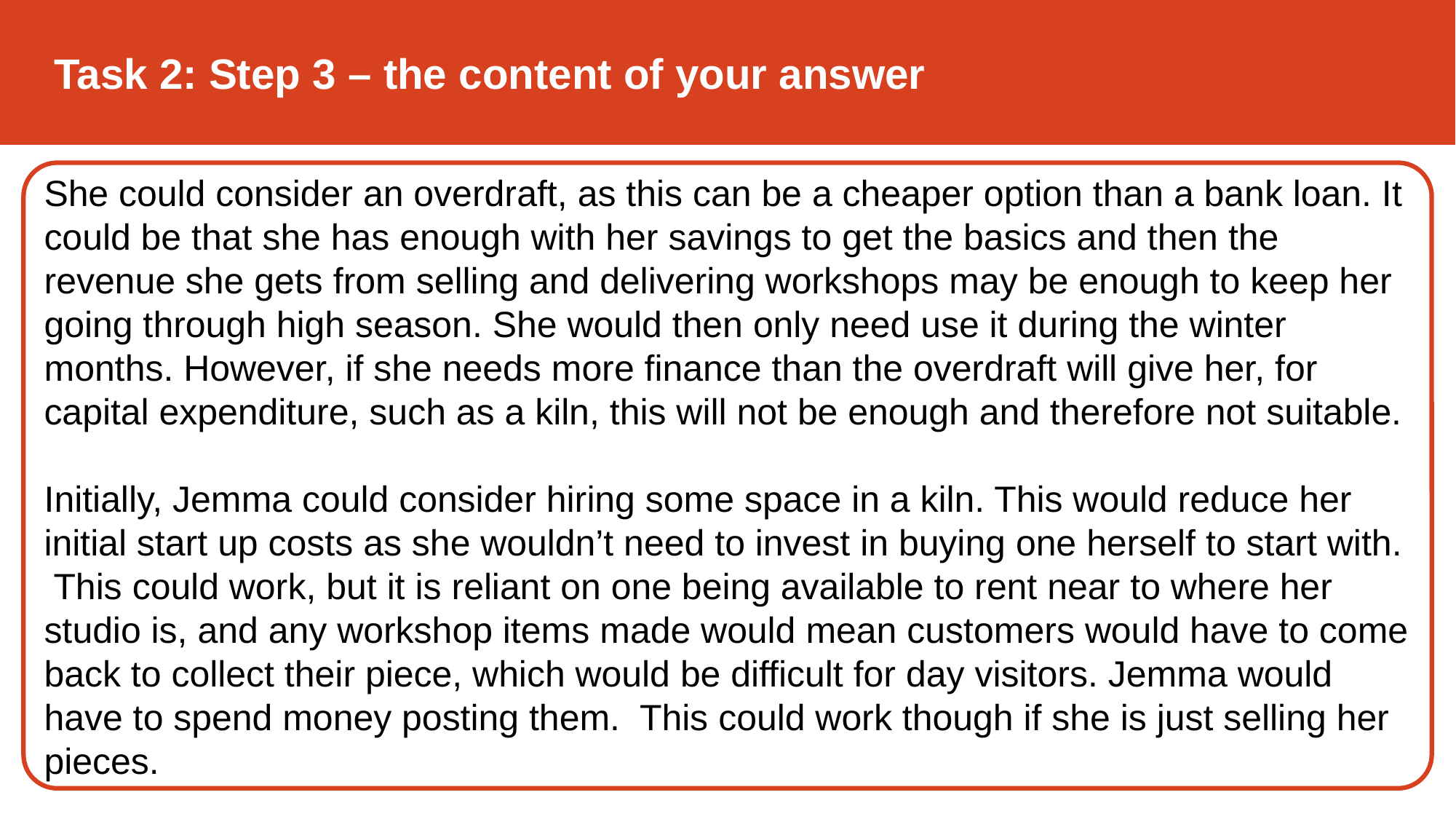

Task 2: Step 3 – the content of your answer
She could consider an overdraft, as this can be a cheaper option than a bank loan. It could be that she has enough with her savings to get the basics and then the revenue she gets from selling and delivering workshops may be enough to keep her going through high season. She would then only need use it during the winter months. However, if she needs more finance than the overdraft will give her, for capital expenditure, such as a kiln, this will not be enough and therefore not suitable.

Initially, Jemma could consider hiring some space in a kiln. This would reduce her initial start up costs as she wouldn’t need to invest in buying one herself to start with.  This could work, but it is reliant on one being available to rent near to where her studio is, and any workshop items made would mean customers would have to come back to collect their piece, which would be difficult for day visitors. Jemma would have to spend money posting them.  This could work though if she is just selling her pieces.